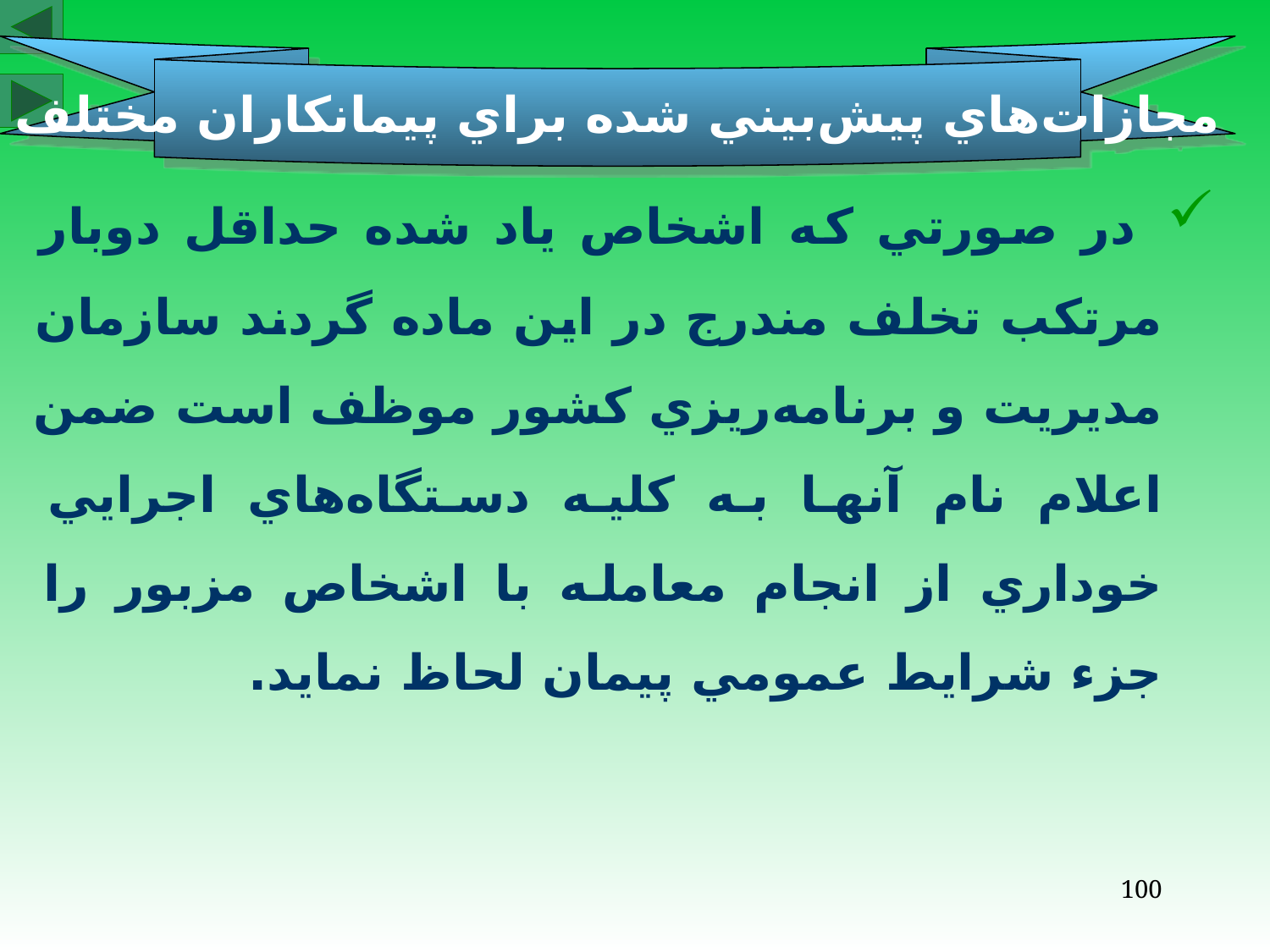

مجازات‌هاي پيش‌بيني شده براي پيمانكاران مختلف

 در صورتي كه اشخاص ياد شده حداقل دوبار مرتكب تخلف مندرج در اين ماده گردند سازمان مديريت و برنامه‌ريزي كشور موظف است ضمن اعلام نام آنها به كليه دستگاه‌هاي اجرايي خوداري از انجام معامله با اشخاص مزبور را جزء شرايط عمومي پيمان لحاظ نمايد.

100